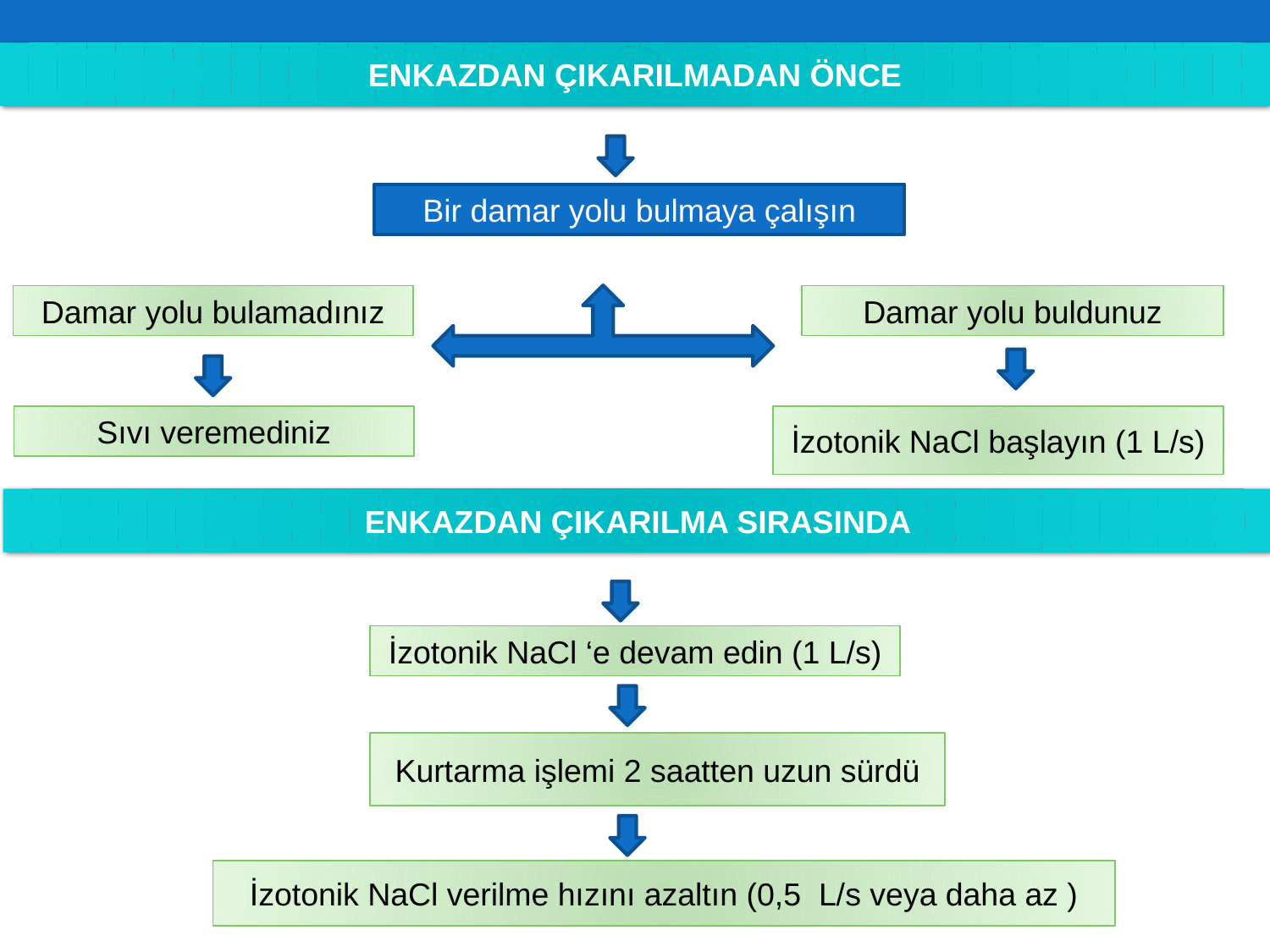

ENKAZDAN ÇIKARILMADAN ÖNCE

Bir damar yolu bulmaya çalışın

Damar yolu bulamadınız
Damar yolu buldunuz

İzotonik NaCl başlayın (1 L/s)
Sıvı veremediniz
ENKAZDAN ÇIKARILMA SIRASINDA

İzotonik NaCl ‘e devam edin (1 L/s)

Kurtarma işlemi 2 saatten uzun sürdü

İzotonik NaCl verilme hızını azaltın (0,5  L/s veya daha az )